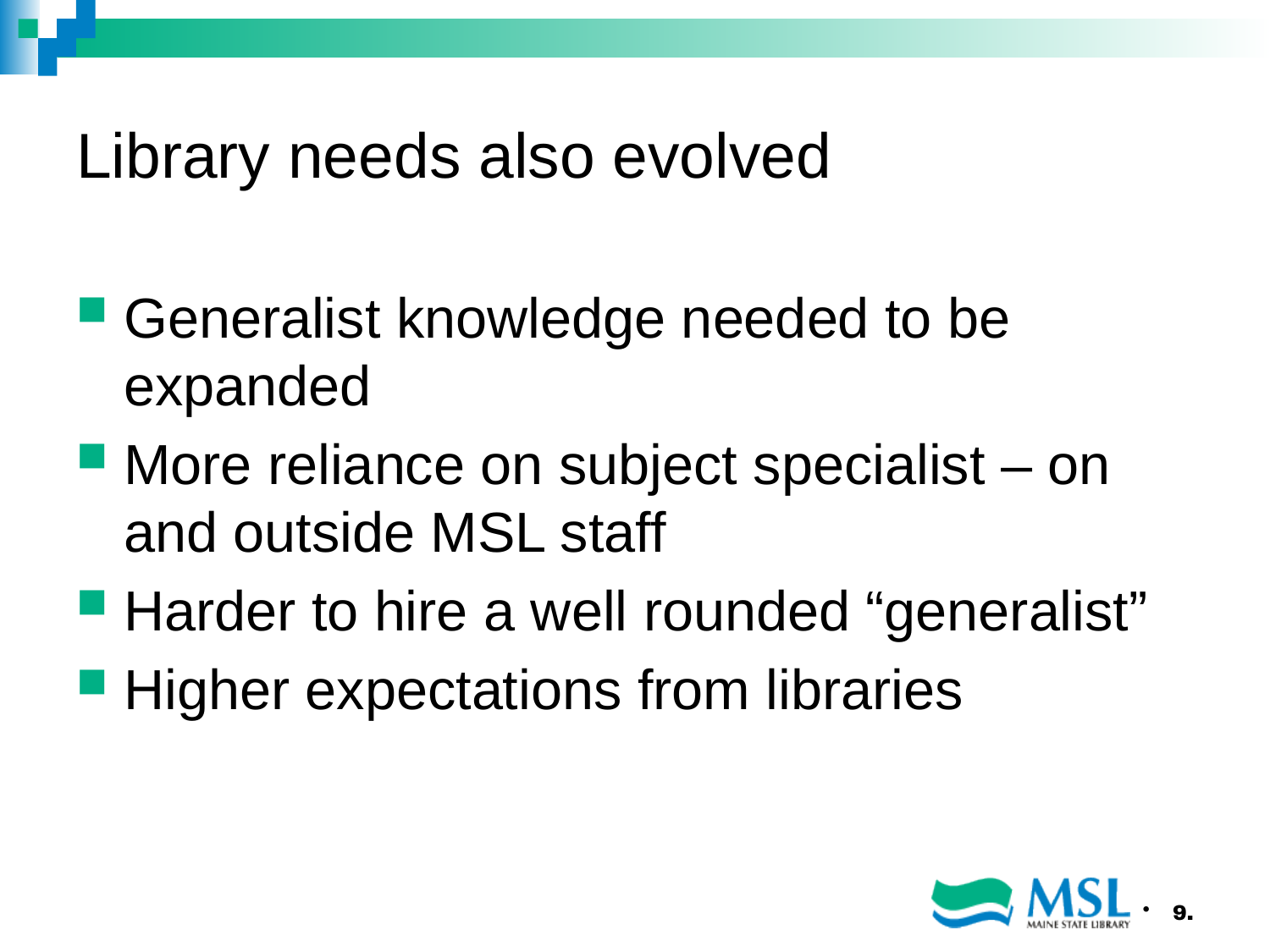

# Library needs also evolved
Generalist knowledge needed to be expanded
More reliance on subject specialist – on and outside MSL staff
Harder to hire a well rounded “generalist”
Higher expectations from libraries
9.